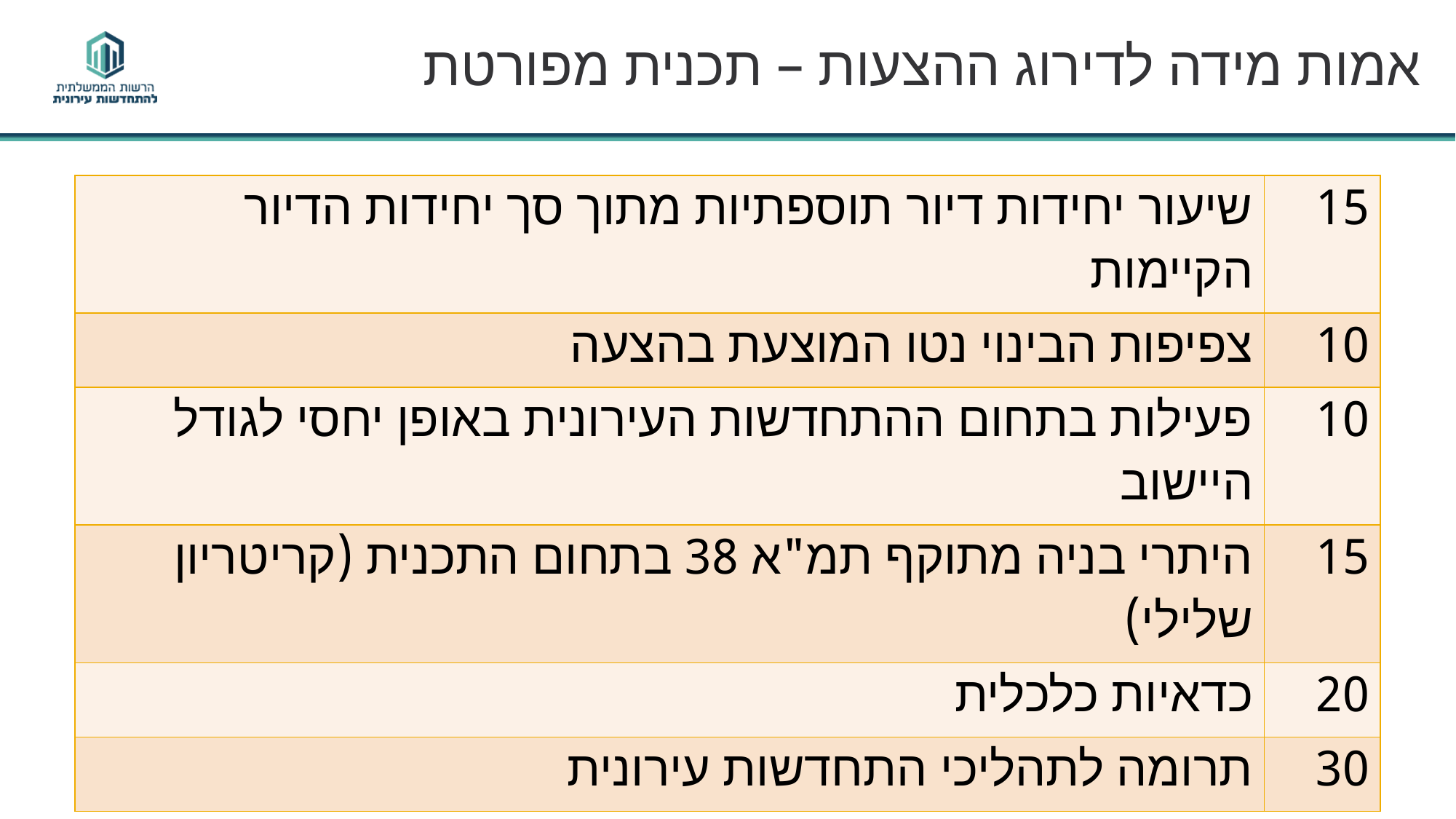

# אמות מידה לדירוג ההצעות – תכנית מפורטת
| שיעור יחידות דיור תוספתיות מתוך סך יחידות הדיור הקיימות | 15 |
| --- | --- |
| צפיפות הבינוי נטו המוצעת בהצעה | 10 |
| פעילות בתחום ההתחדשות העירונית באופן יחסי לגודל היישוב | 10 |
| היתרי בניה מתוקף תמ"א 38 בתחום התכנית (קריטריון שלילי) | 15 |
| כדאיות כלכלית | 20 |
| תרומה לתהליכי התחדשות עירונית | 30 |